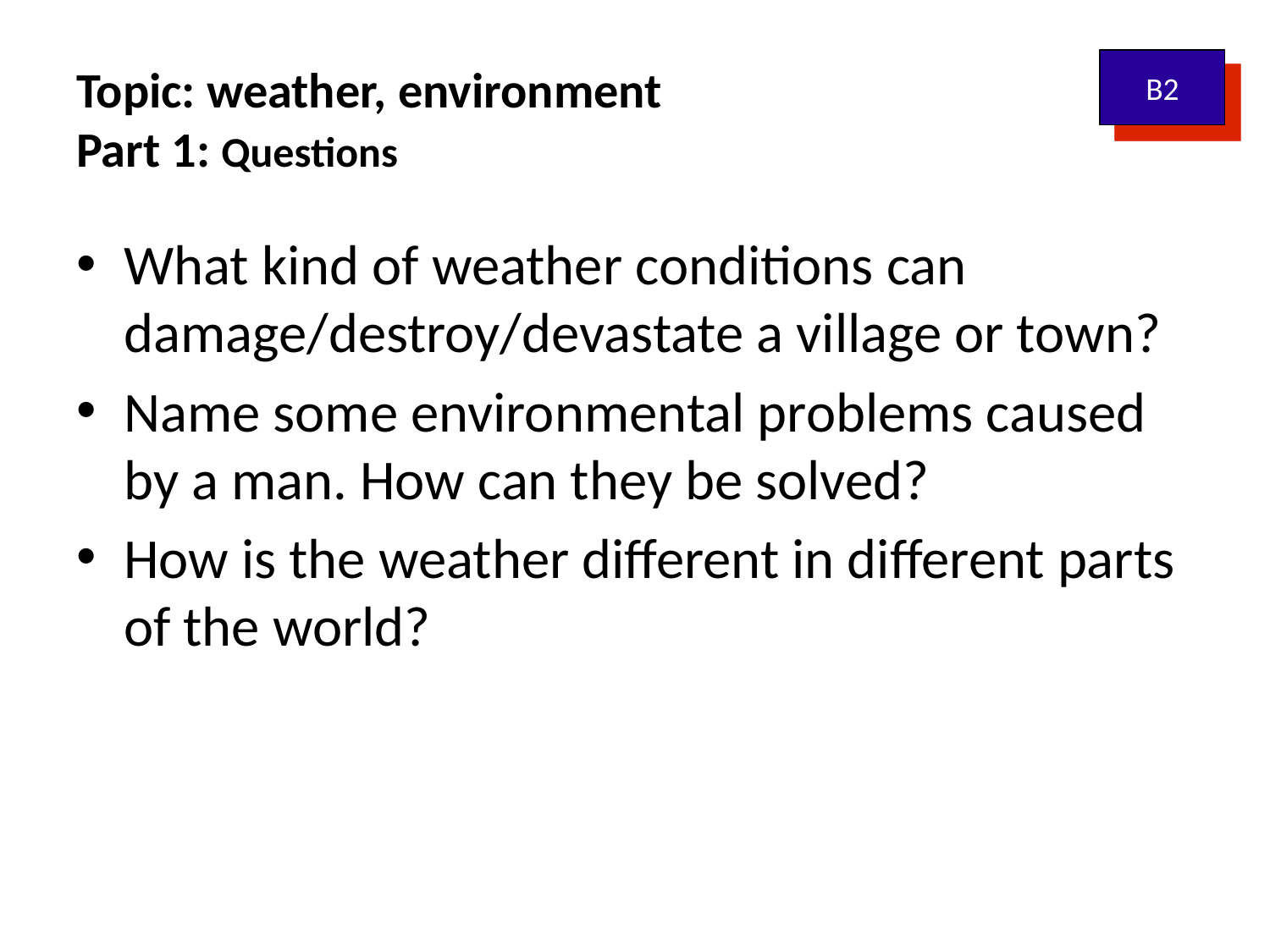

# Topic: weather, environment Part 1: Questions
B2
What kind of weather conditions can damage/destroy/devastate a village or town?
Name some environmental problems caused by a man. How can they be solved?
How is the weather different in different parts of the world?